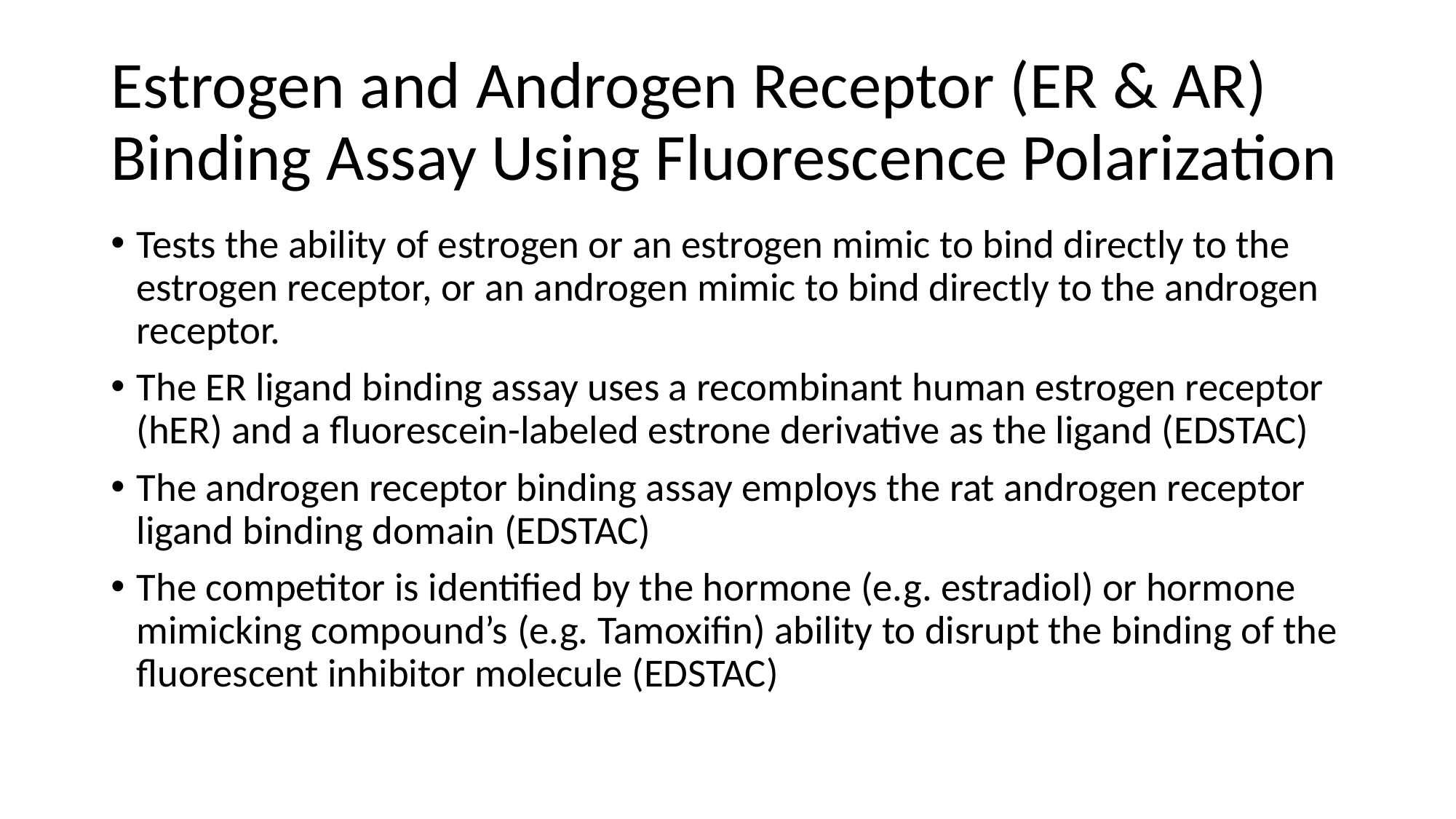

# Estrogen and Androgen Receptor (ER & AR) Binding Assay Using Fluorescence Polarization
Tests the ability of estrogen or an estrogen mimic to bind directly to the estrogen receptor, or an androgen mimic to bind directly to the androgen receptor.
The ER ligand binding assay uses a recombinant human estrogen receptor  (hER) and a fluorescein-labeled estrone derivative as the ligand (EDSTAC)
The androgen receptor binding assay employs the rat androgen receptor ligand binding domain (EDSTAC)
The competitor is identified by the hormone (e.g. estradiol) or hormone mimicking compound’s (e.g. Tamoxifin) ability to disrupt the binding of the fluorescent inhibitor molecule (EDSTAC)